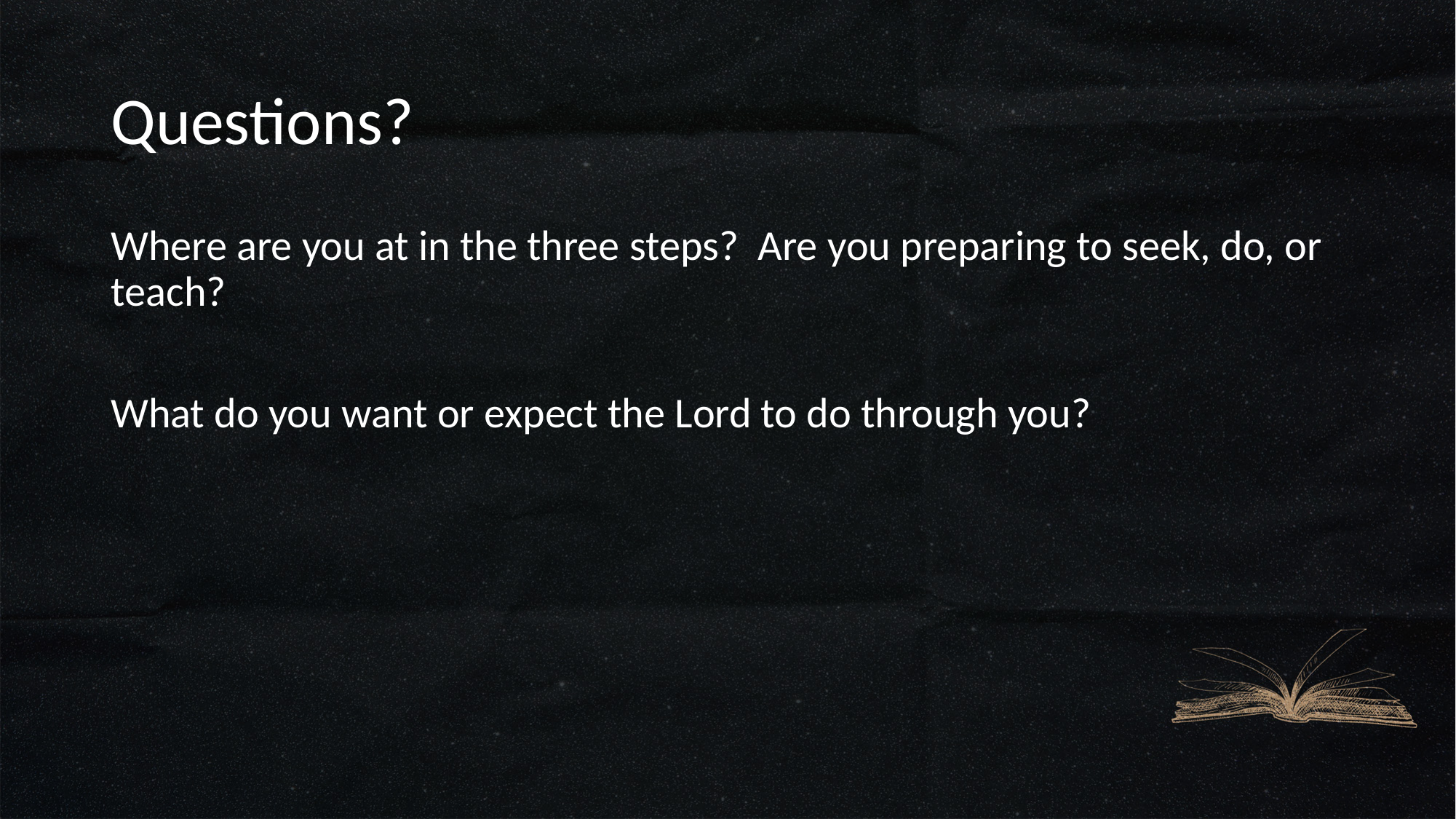

# Questions?
Where are you at in the three steps?  Are you preparing to seek, do, or teach?

What do you want or expect the Lord to do through you?